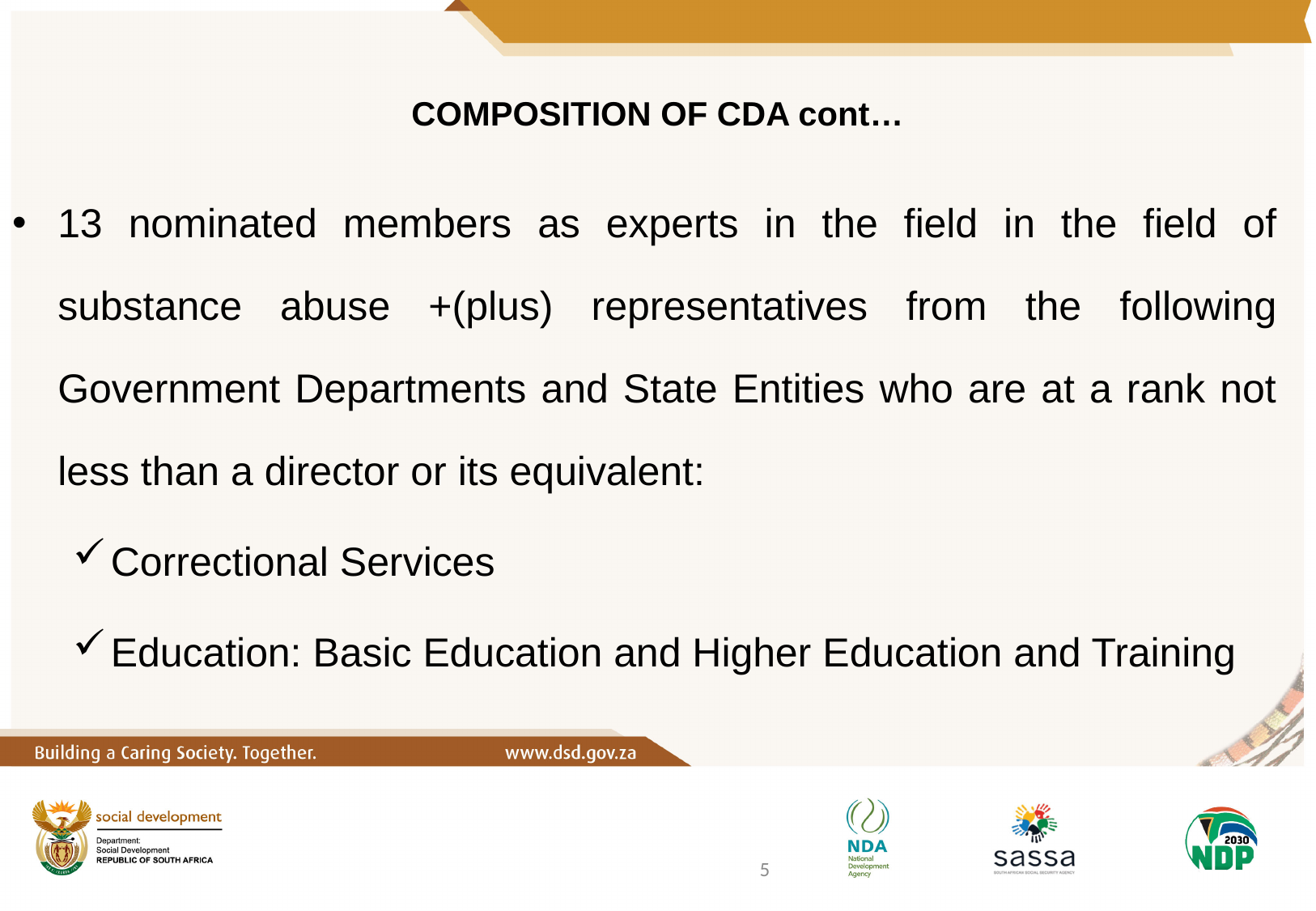

# COMPOSITION OF CDA cont…
13 nominated members as experts in the field in the field of substance abuse +(plus) representatives from the following Government Departments and State Entities who are at a rank not less than a director or its equivalent:
Correctional Services
Education: Basic Education and Higher Education and Training

5